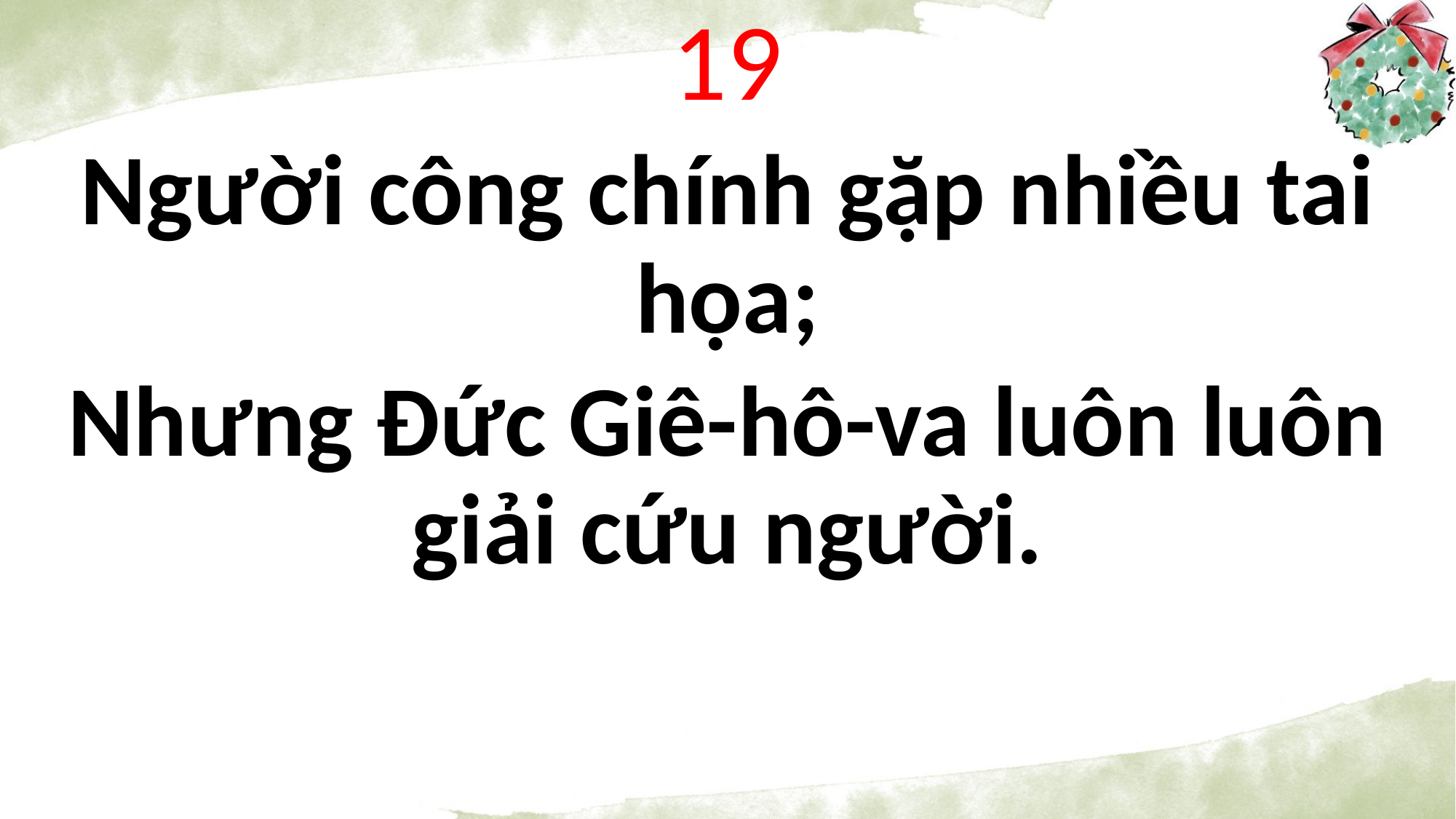

19
Người công chính gặp nhiều tai họa;
Nhưng Đức Giê-hô-va luôn luôn giải cứu người.